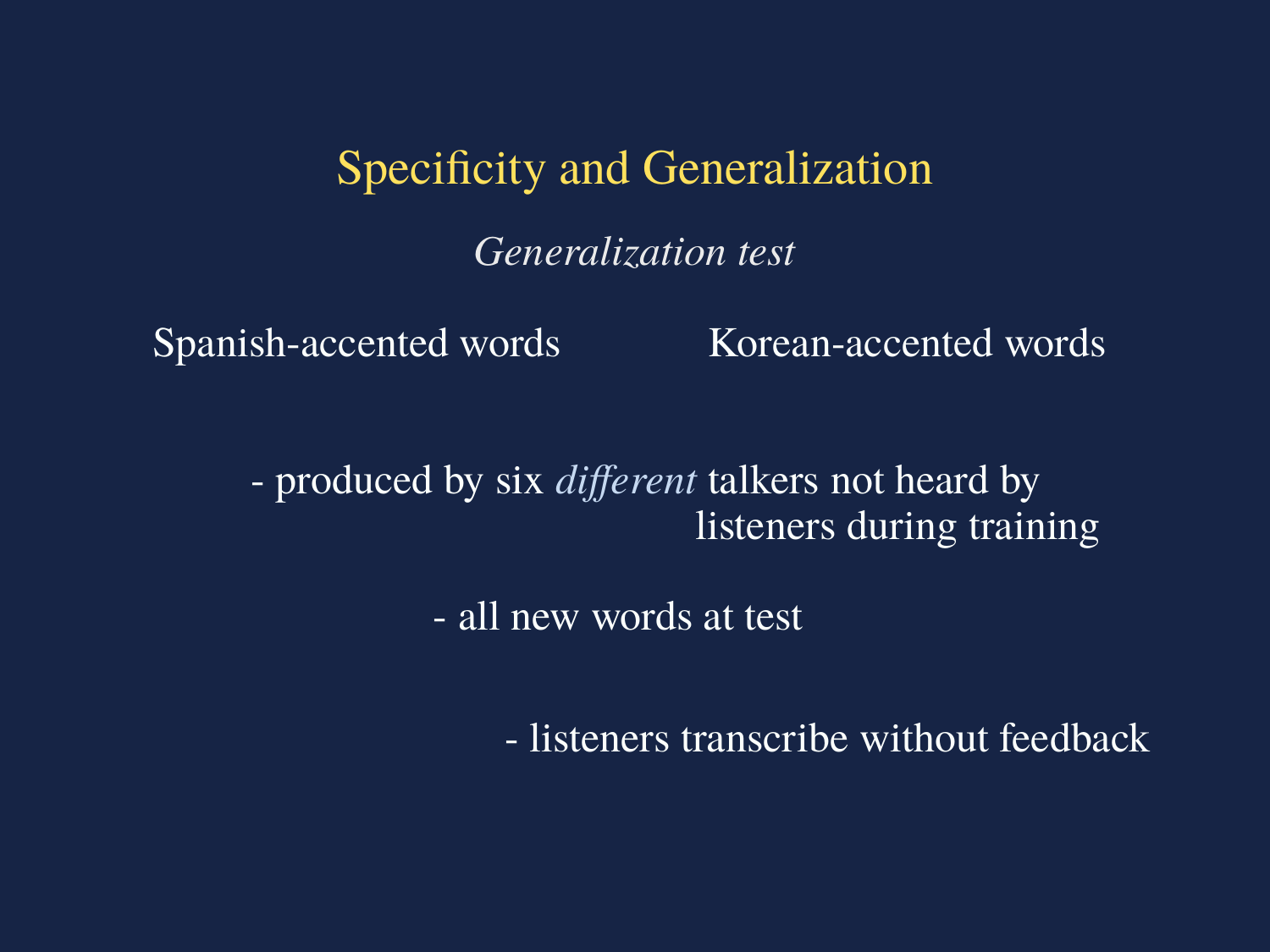

# Specificity and Generalization
Generalization test

Spanish-accented words 		Korean-accented words

		- produced by six different talkers not heard by					      listeners during training

			- all new words at test

				- listeners transcribe without feedback